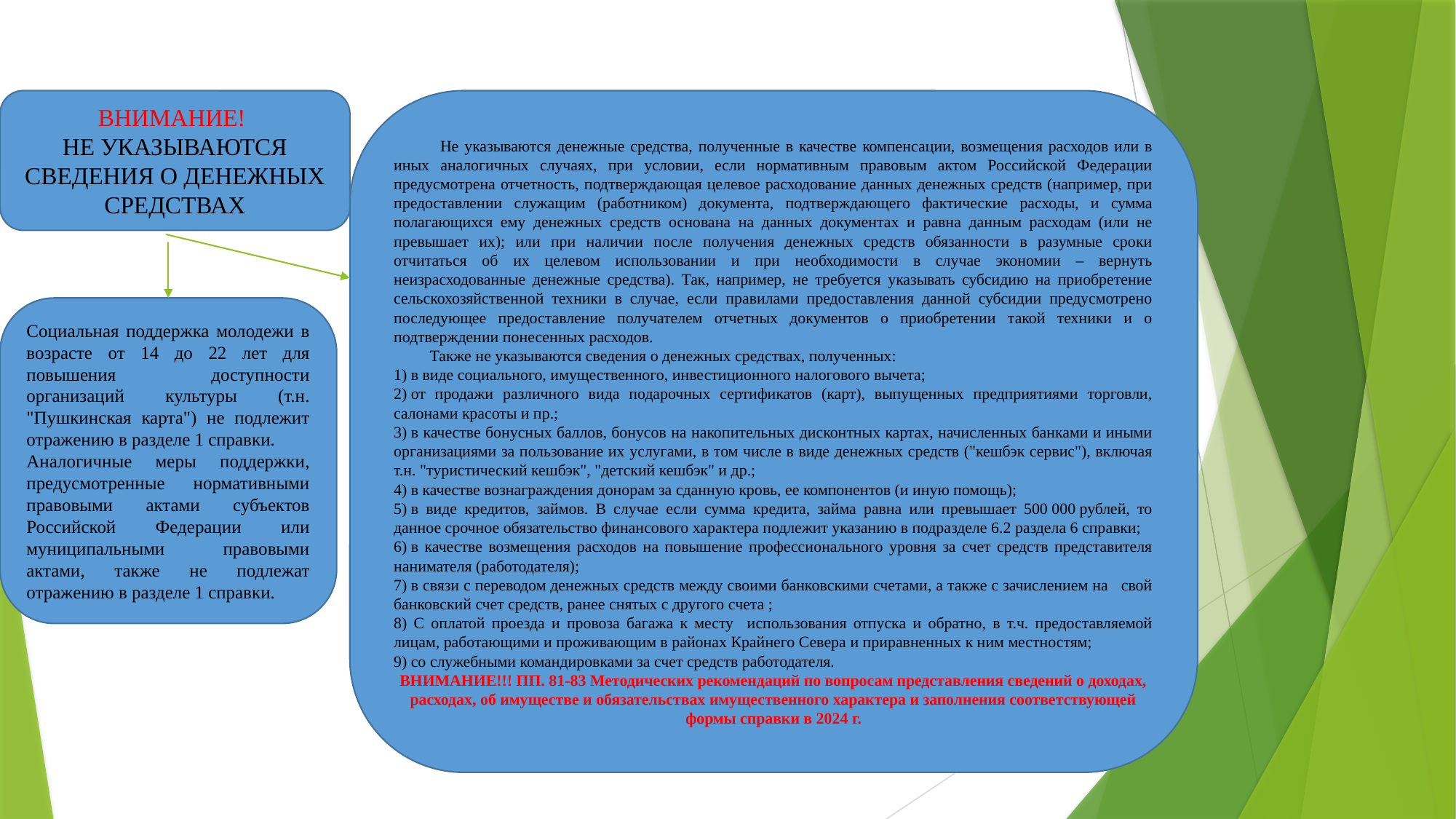

ВНИМАНИЕ!
НЕ УКАЗЫВАЮТСЯ СВЕДЕНИЯ О ДЕНЕЖНЫХ СРЕДСТВАХ
        Не указываются денежные средства, полученные в качестве компенсации, возмещения расходов или в иных аналогичных случаях, при условии, если нормативным правовым актом Российской Федерации предусмотрена отчетность, подтверждающая целевое расходование данных денежных средств (например, при предоставлении служащим (работником) документа, подтверждающего фактические расходы, и сумма полагающихся ему денежных средств основана на данных документах и равна данным расходам (или не превышает их); или при наличии после получения денежных средств обязанности в разумные сроки отчитаться об их целевом использовании и при необходимости в случае экономии – вернуть неизрасходованные денежные средства). Так, например, не требуется указывать субсидию на приобретение сельскохозяйственной техники в случае, если правилами предоставления данной субсидии предусмотрено последующее предоставление получателем отчетных документов о приобретении такой техники и о подтверждении понесенных расходов.
         Также не указываются сведения о денежных средствах, полученных:
1) в виде социального, имущественного, инвестиционного налогового вычета;
2) от продажи различного вида подарочных сертификатов (карт), выпущенных предприятиями торговли, салонами красоты и пр.;
3) в качестве бонусных баллов, бонусов на накопительных дисконтных картах, начисленных банками и иными организациями за пользование их услугами, в том числе в виде денежных средств ("кешбэк сервис"), включая т.н. "туристический кешбэк", "детский кешбэк" и др.;
4) в качестве вознаграждения донорам за сданную кровь, ее компонентов (и иную помощь);
5) в виде кредитов, займов. В случае если сумма кредита, займа равна или превышает 500 000 рублей, то данное срочное обязательство финансового характера подлежит указанию в подразделе 6.2 раздела 6 справки;
6) в качестве возмещения расходов на повышение профессионального уровня за счет средств представителя нанимателя (работодателя);
7) в связи с переводом денежных средств между своими банковскими счетами, а также с зачислением на   свой банковский счет средств, ранее снятых с другого счета ;
8) С оплатой проезда и провоза багажа к месту  использования отпуска и обратно, в т.ч. предоставляемой лицам, работающими и проживающим в районах Крайнего Севера и приравненных к ним местностям;
9) со служебными командировками за счет средств работодателя.
ВНИМАНИЕ!!! ПП. 81-83 Методических рекомендаций по вопросам представления сведений о доходах, расходах, об имуществе и обязательствах имущественного характера и заполнения соответствующей формы справки в 2024 г.
Социальная поддержка молодежи в возрасте от 14 до 22 лет для повышения доступности организаций культуры (т.н. "Пушкинская карта") не подлежит отражению в разделе 1 справки.
Аналогичные меры поддержки, предусмотренные нормативными правовыми актами субъектов Российской Федерации или муниципальными правовыми актами, также не подлежат отражению в разделе 1 справки.